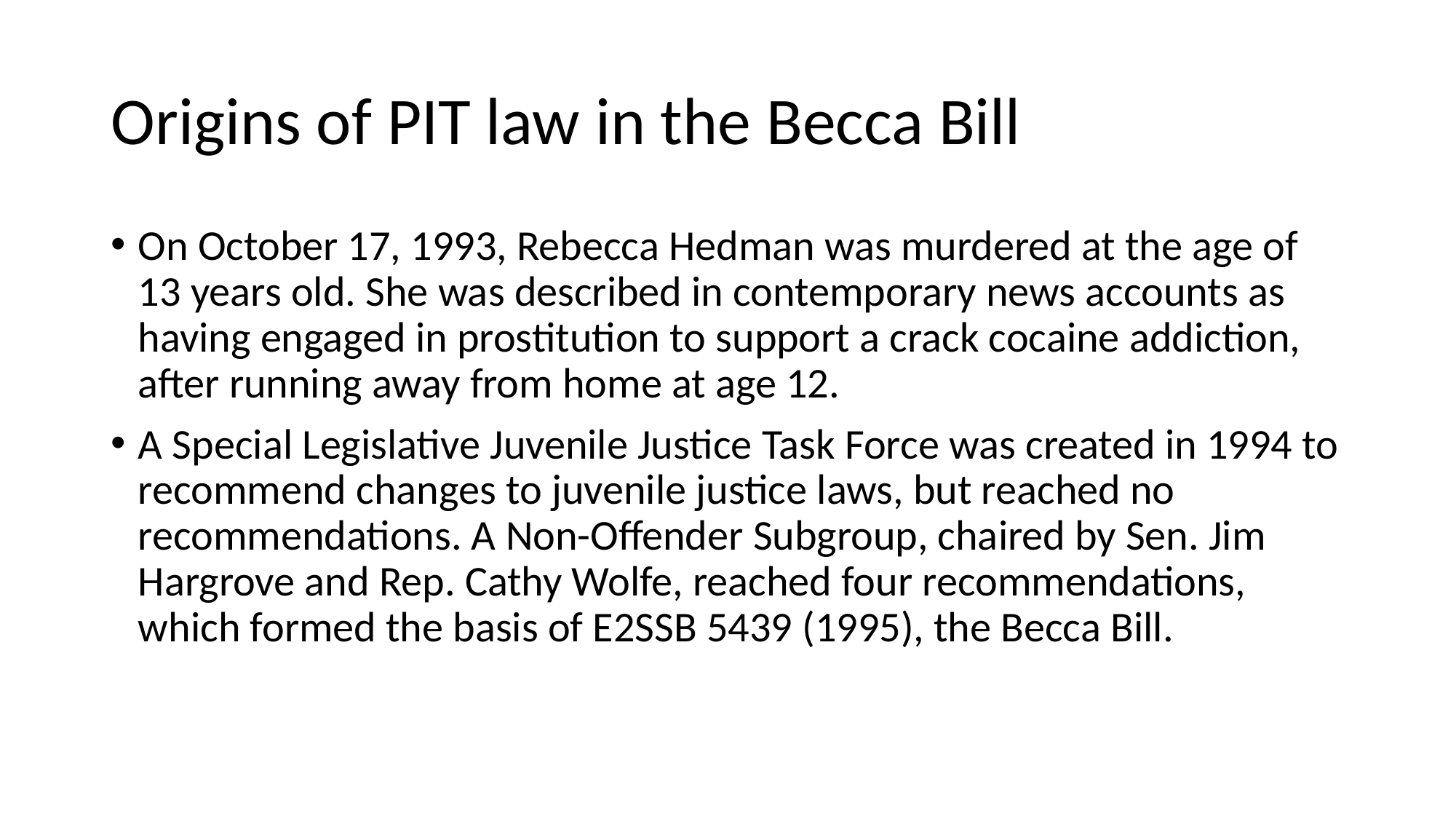

# Origins of PIT law in the Becca Bill
On October 17, 1993, Rebecca Hedman was murdered at the age of 13 years old. She was described in contemporary news accounts as having engaged in prostitution to support a crack cocaine addiction, after running away from home at age 12.
A Special Legislative Juvenile Justice Task Force was created in 1994 to recommend changes to juvenile justice laws, but reached no recommendations. A Non-Offender Subgroup, chaired by Sen. Jim Hargrove and Rep. Cathy Wolfe, reached four recommendations, which formed the basis of E2SSB 5439 (1995), the Becca Bill.